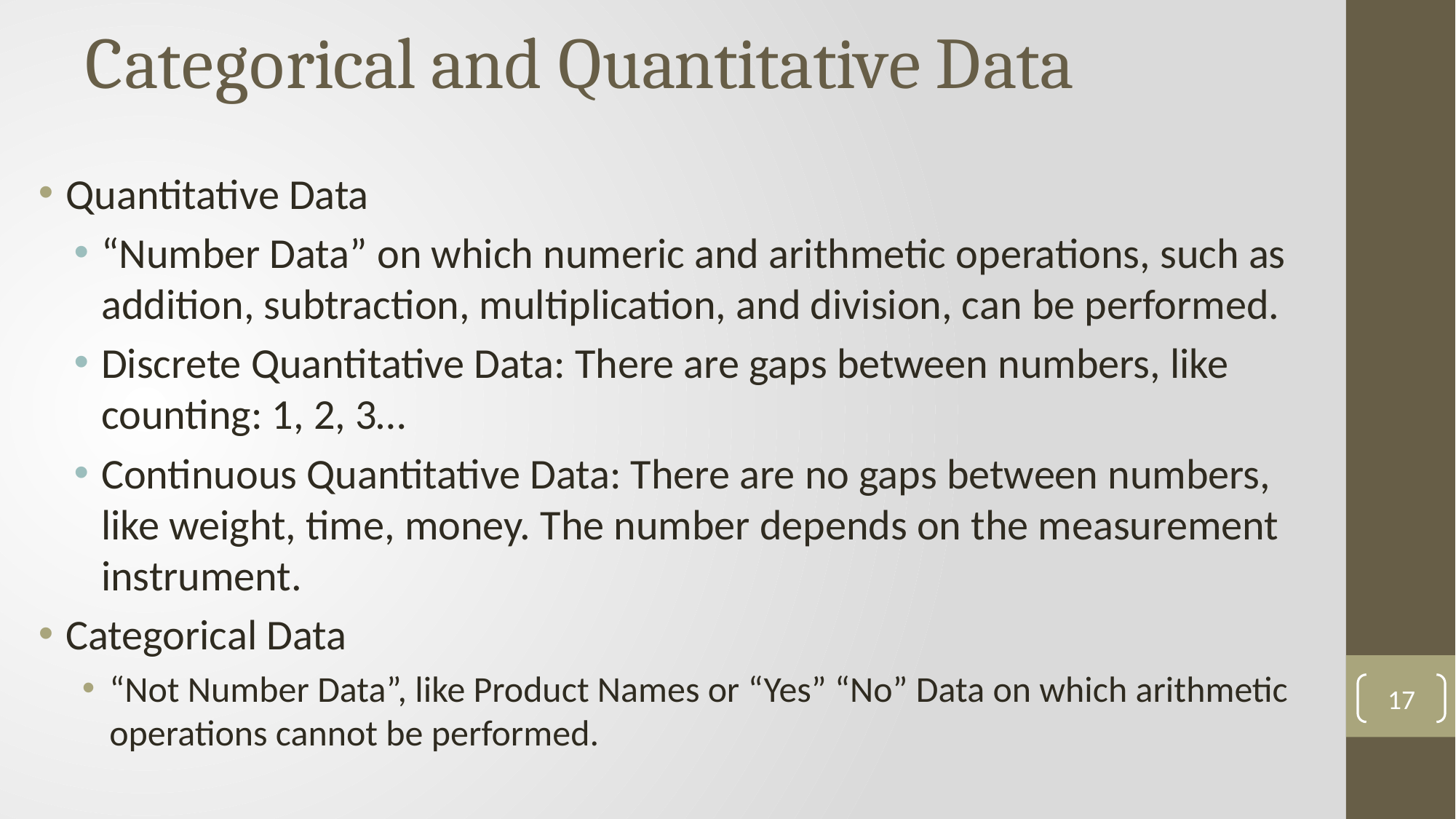

# Categorical and Quantitative Data

Quantitative Data
“Number Data” on which numeric and arithmetic operations, such as addition, subtraction, multiplication, and division, can be performed.
Discrete Quantitative Data: There are gaps between numbers, like counting: 1, 2, 3…
Continuous Quantitative Data: There are no gaps between numbers, like weight, time, money. The number depends on the measurement instrument.
Categorical Data
“Not Number Data”, like Product Names or “Yes” “No” Data on which arithmetic operations cannot be performed.
17